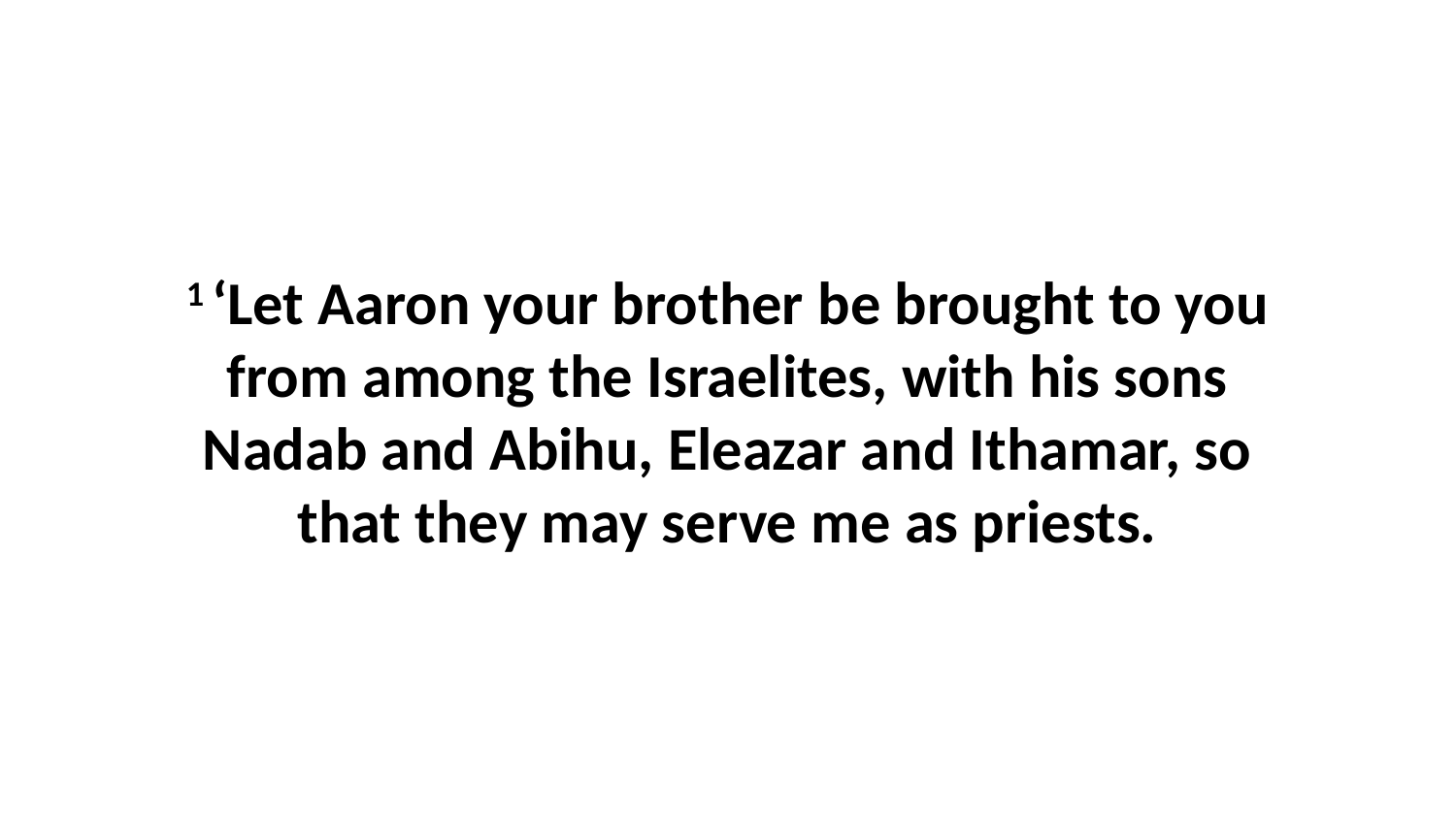

1 ‘Let Aaron your brother be brought to you from among the Israelites, with his sons Nadab and Abihu, Eleazar and Ithamar, so that they may serve me as priests.